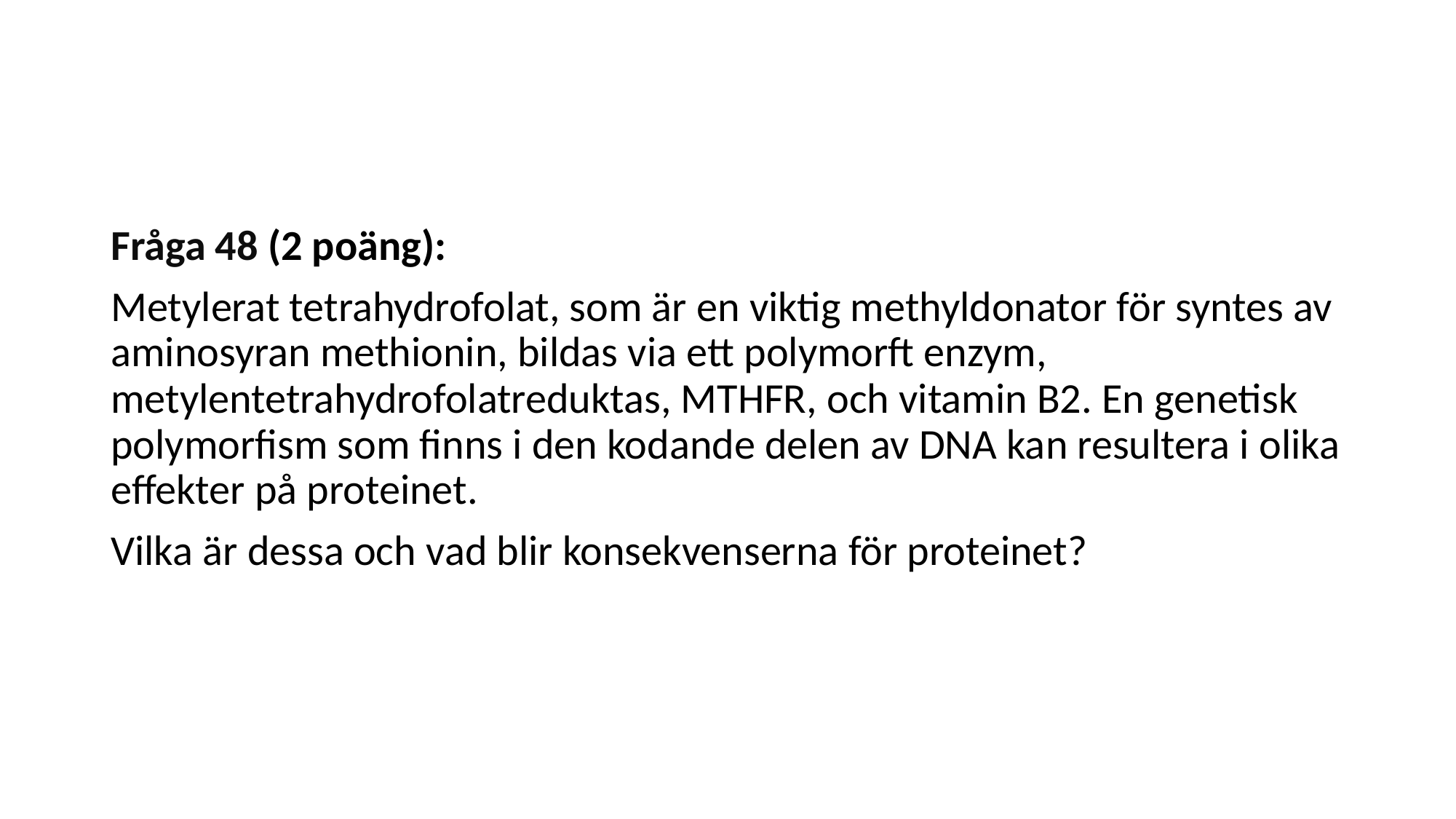

#
Fråga 48 (2 poäng):
Metylerat tetrahydrofolat, som är en viktig methyldonator för syntes av aminosyran methionin, bildas via ett polymorft enzym, metylentetrahydrofolatreduktas, MTHFR, och vitamin B2. En genetisk polymorfism som finns i den kodande delen av DNA kan resultera i olika effekter på proteinet.
Vilka är dessa och vad blir konsekvenserna för proteinet?